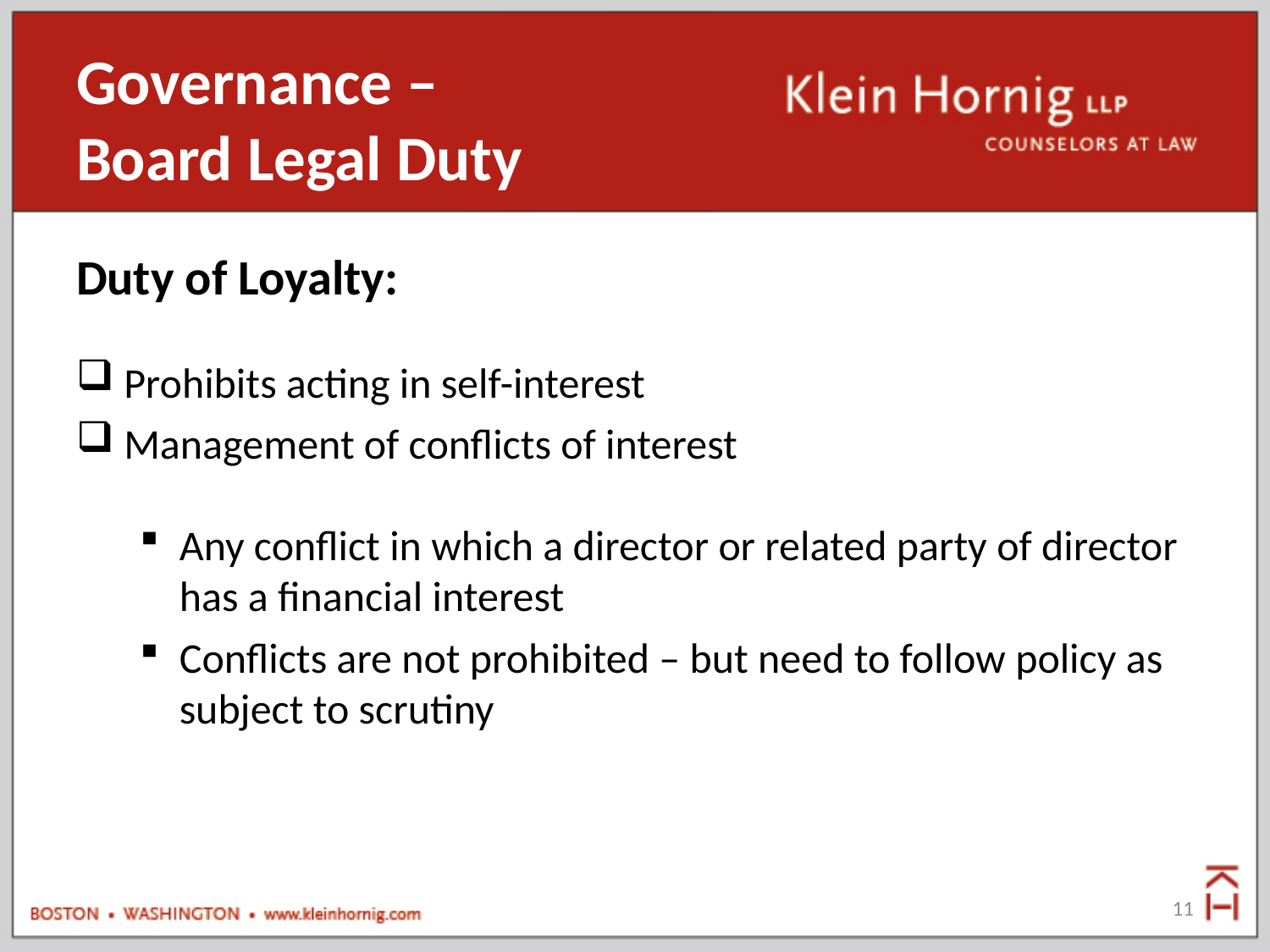

# Governance – Board Legal Duty
Duty of Loyalty:

Prohibits acting in self-interest
Management of conflicts of interest

Any conflict in which a director or related party of director has a financial interest
Conflicts are not prohibited – but need to follow policy as subject to scrutiny

11